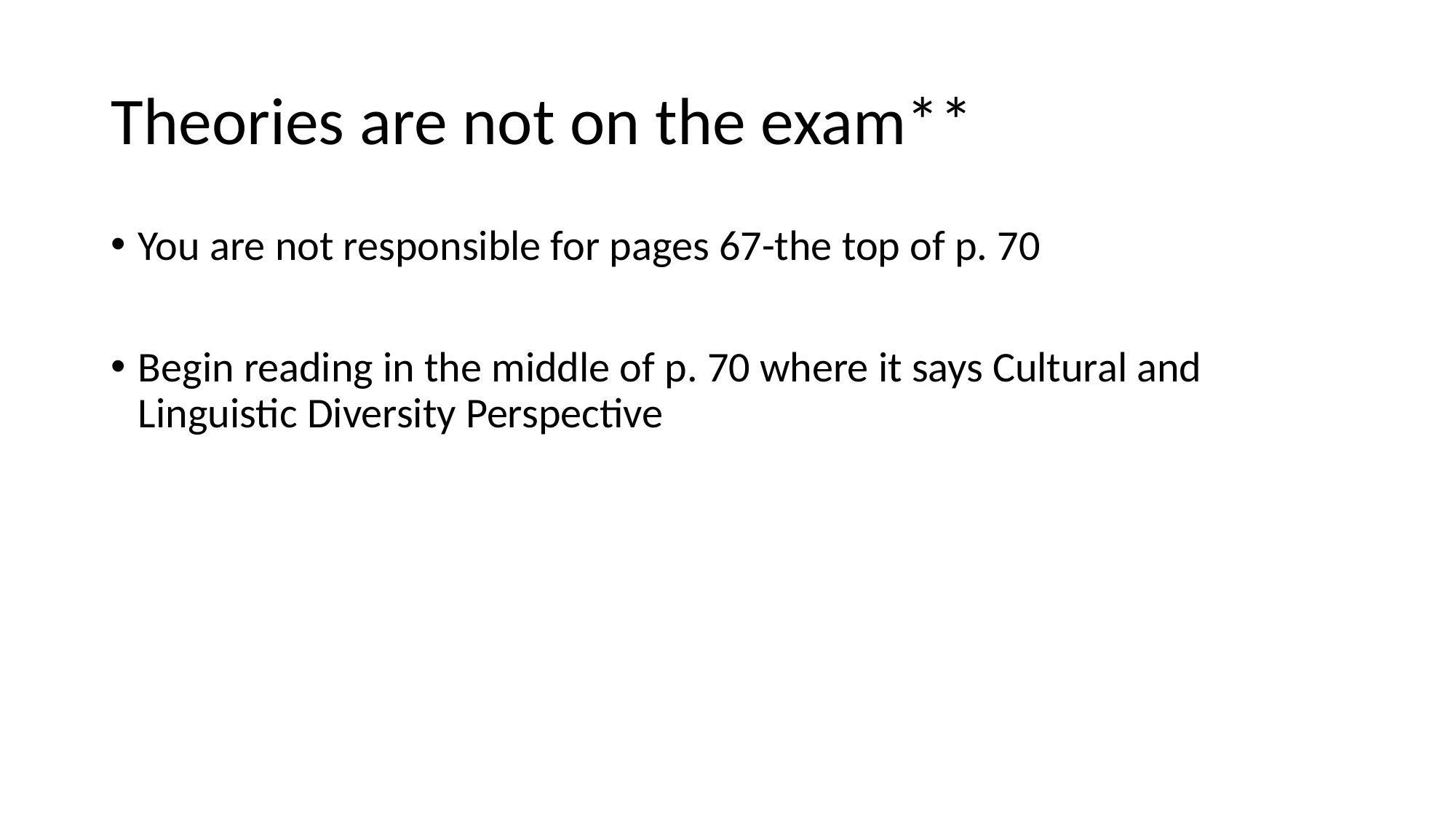

# Theories are not on the exam**
You are not responsible for pages 67-the top of p. 70

Begin reading in the middle of p. 70 where it says Cultural and Linguistic Diversity Perspective